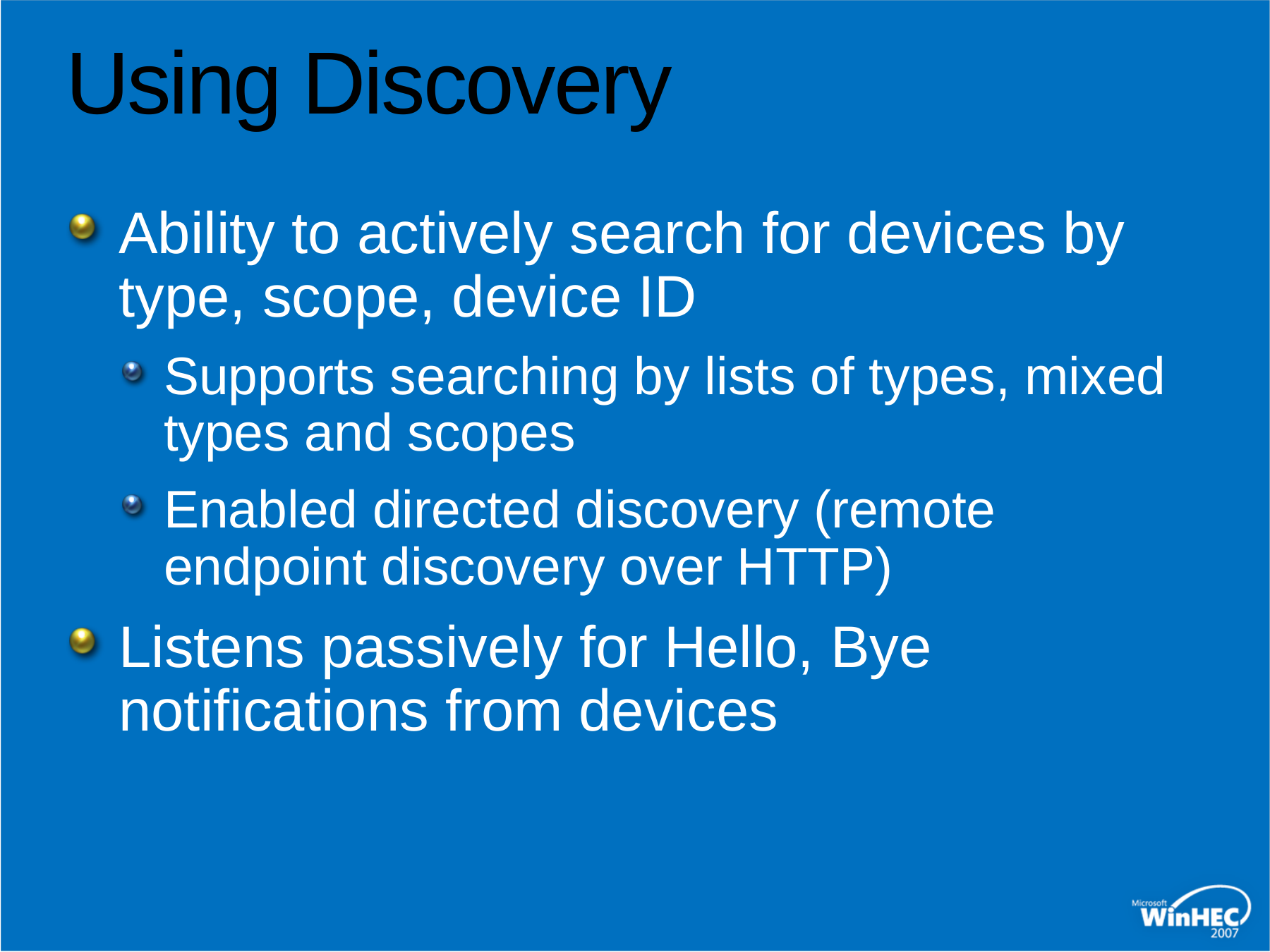

# Using Discovery
Ability to actively search for devices by type, scope, device ID
Supports searching by lists of types, mixed types and scopes
Enabled directed discovery (remote endpoint discovery over HTTP)
Listens passively for Hello, Bye notifications from devices